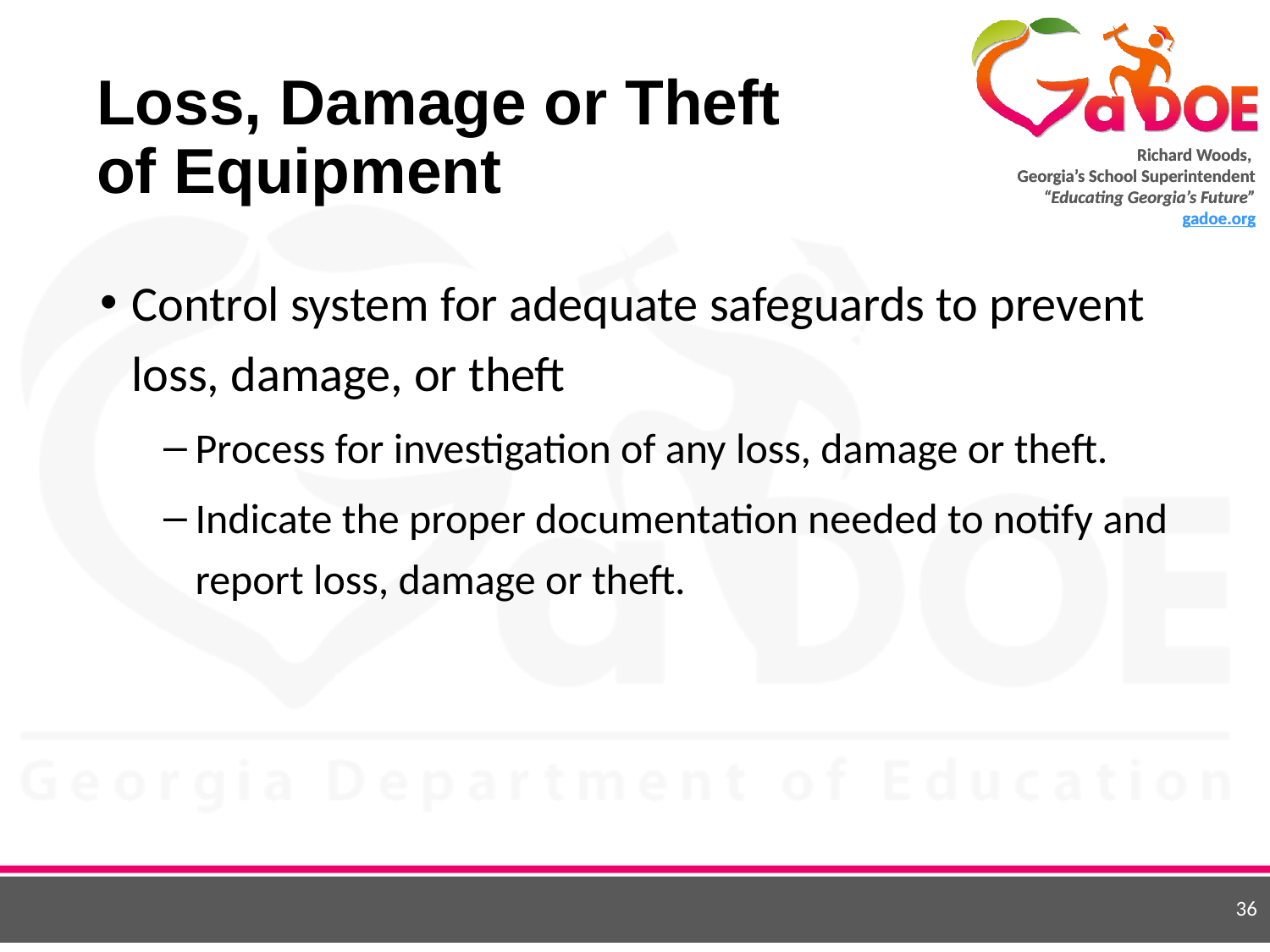

# Loss, Damage or Theft of Equipment
Control system for adequate safeguards to prevent loss, damage, or theft
Process for investigation of any loss, damage or theft.
Indicate the proper documentation needed to notify and report loss, damage or theft.
36